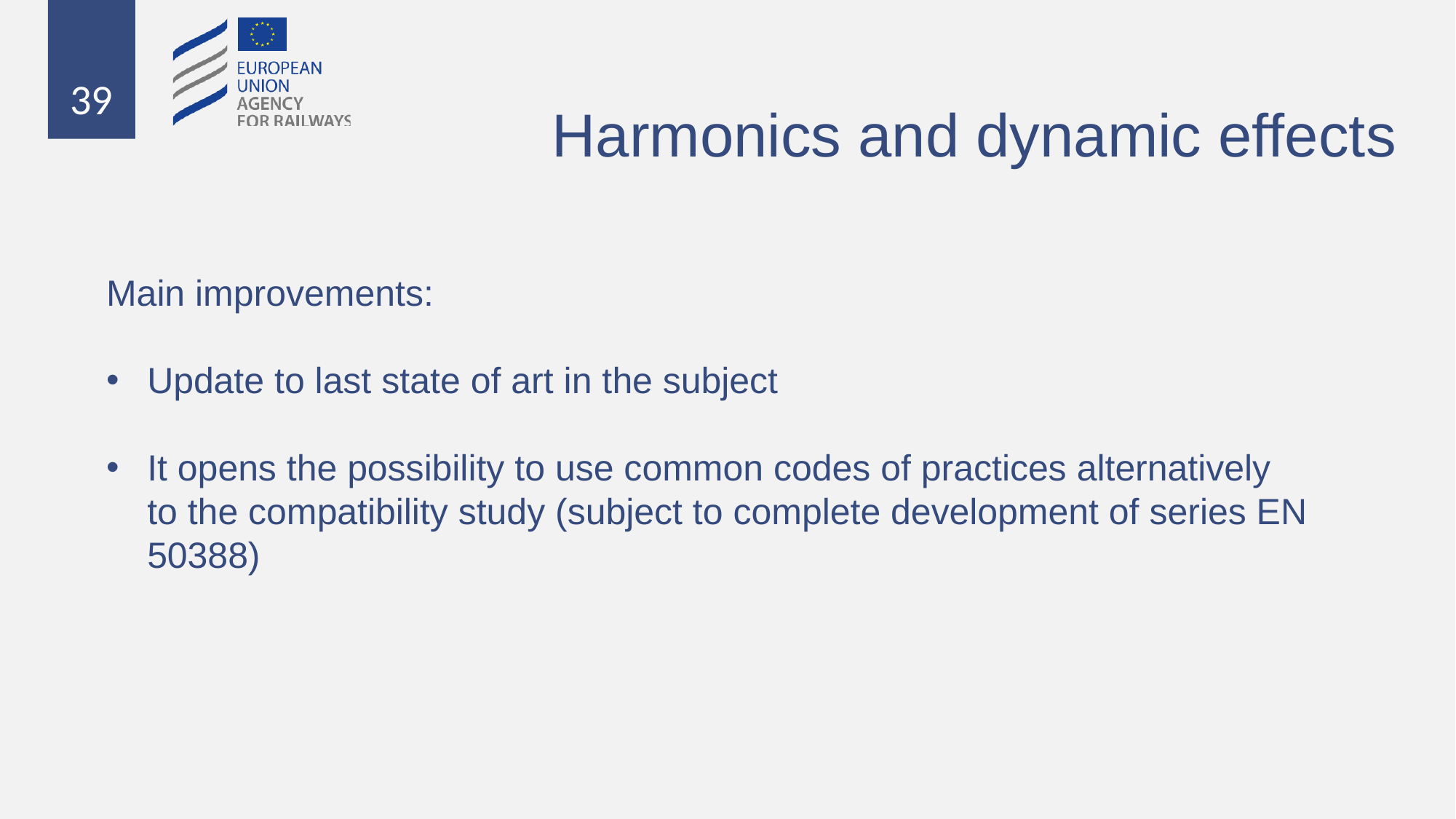

# Harmonics and dynamic effects

Main improvements:

Update to last state of art in the subject

It opens the possibility to use common codes of practices alternatively to the compatibility study (subject to complete development of series EN 50388)